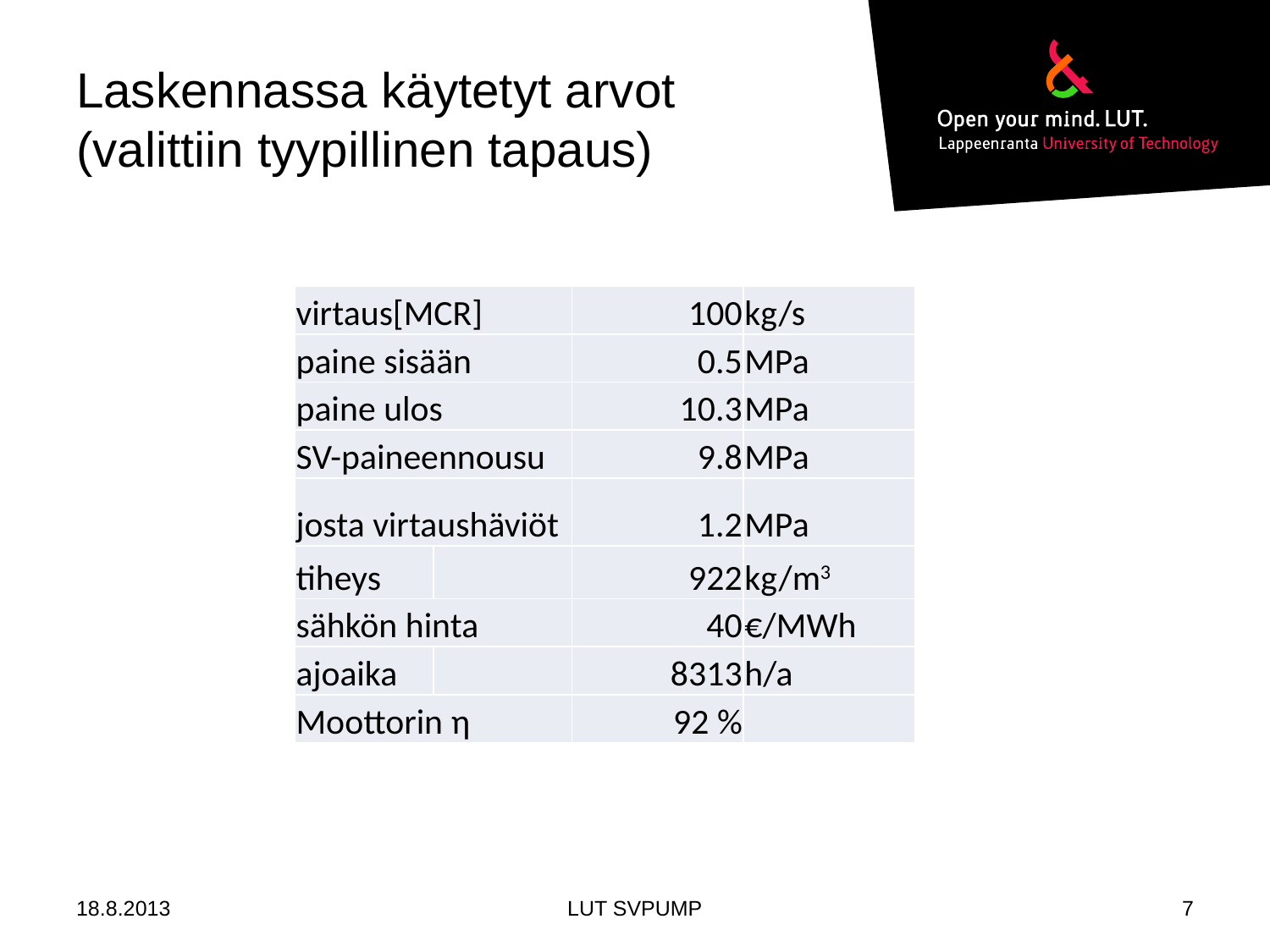

# Laskennassa käytetyt arvot (valittiin tyypillinen tapaus)
| virtaus[MCR] |  | 100 | kg/s |
| --- | --- | --- | --- |
| paine sisään |  | 0.5 | MPa |
| paine ulos |  | 10.3 | MPa |
| SV-paineennousu |  | 9.8 | MPa |
| josta virtaushäviöt |  | 1.2 | MPa |
| tiheys |  | 922 | kg/m3 |
| sähkön hinta |  | 40 | €/MWh |
| ajoaika |  | 8313 | h/a |
| Moottorin η |  | 92 % |  |
18.8.2013
LUT SVPUMP
7